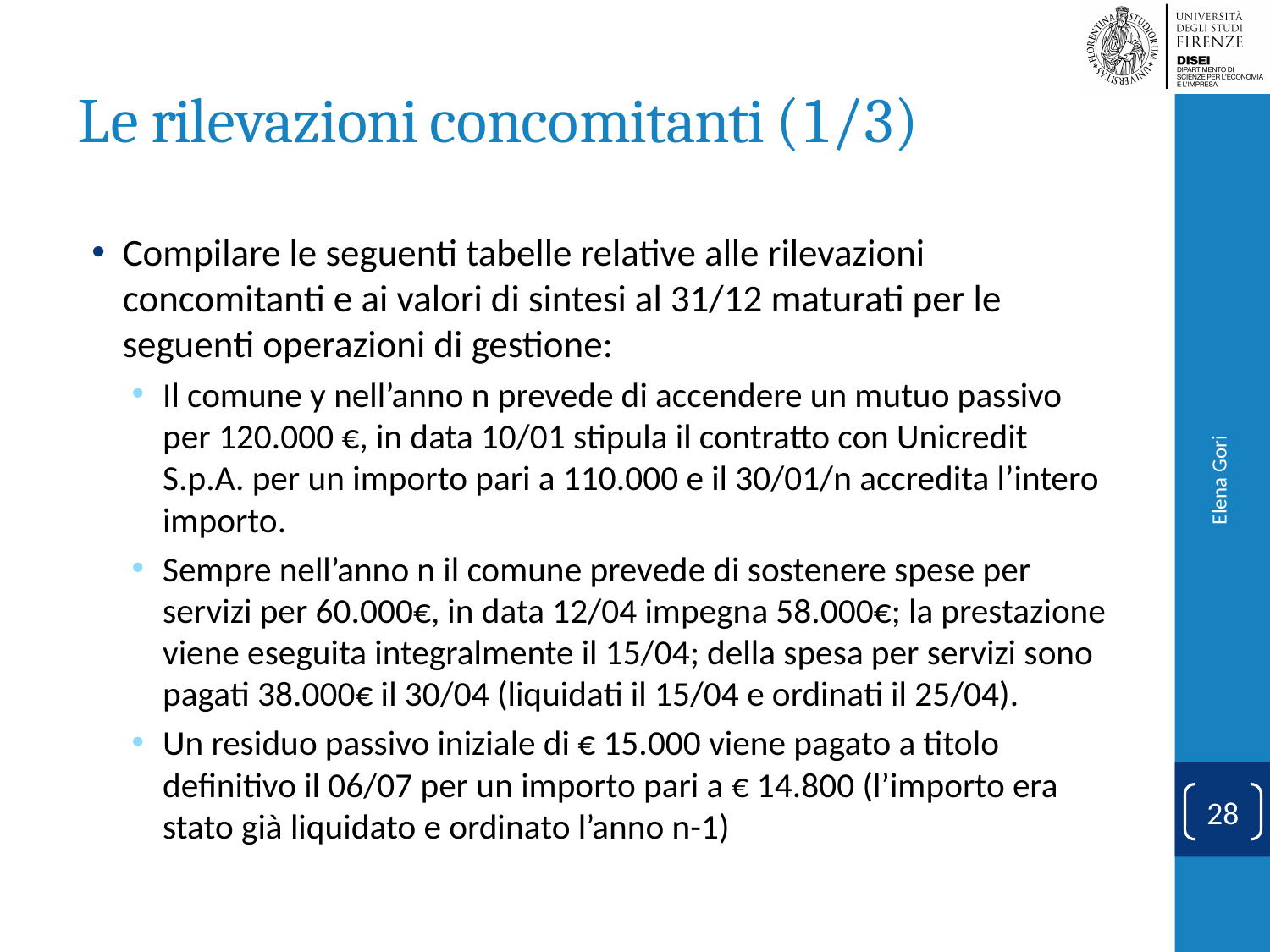

# Le rilevazioni concomitanti (1/3)
Compilare le seguenti tabelle relative alle rilevazioni concomitanti e ai valori di sintesi al 31/12 maturati per le seguenti operazioni di gestione:
Il comune y nell’anno n prevede di accendere un mutuo passivo per 120.000 €, in data 10/01 stipula il contratto con Unicredit S.p.A. per un importo pari a 110.000 e il 30/01/n accredita l’intero importo.
Sempre nell’anno n il comune prevede di sostenere spese per servizi per 60.000€, in data 12/04 impegna 58.000€; la prestazione viene eseguita integralmente il 15/04; della spesa per servizi sono pagati 38.000€ il 30/04 (liquidati il 15/04 e ordinati il 25/04).
Un residuo passivo iniziale di € 15.000 viene pagato a titolo definitivo il 06/07 per un importo pari a € 14.800 (l’importo era stato già liquidato e ordinato l’anno n-1)
Elena Gori
28